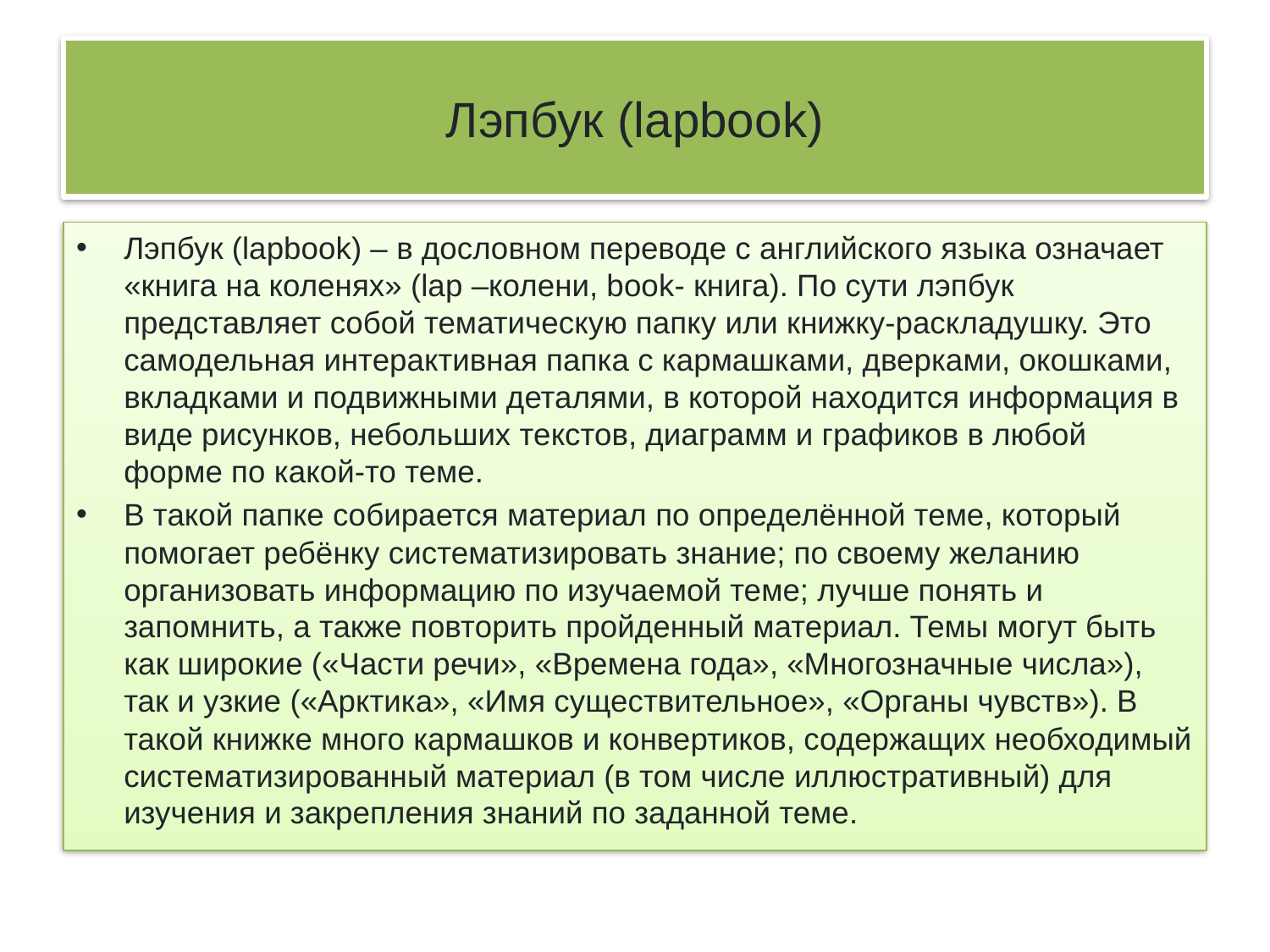

# Лэпбук (lapbook)
Лэпбук (lapbook) – в дословном переводе с английского языка означает «книга на коленях» (lap –колени, book- книга). По сути лэпбук представляет собой тематическую папку или книжку-раскладушку. Это самодельная интерактивная папка с кармашками, дверками, окошками, вкладками и подвижными деталями, в которой находится информация в виде рисунков, небольших текстов, диаграмм и графиков в любой форме по какой-то теме.
В такой папке собирается материал по определённой теме, который помогает ребёнку систематизировать знание; по своему желанию организовать информацию по изучаемой теме; лучше понять и запомнить, а также повторить пройденный материал. Темы могут быть как широкие («Части речи», «Времена года», «Многозначные числа»), так и узкие («Арктика», «Имя существительное», «Органы чувств»). В такой книжке много кармашков и конвертиков, содержащих необходимый систематизированный материал (в том числе иллюстративный) для изучения и закрепления знаний по заданной теме.